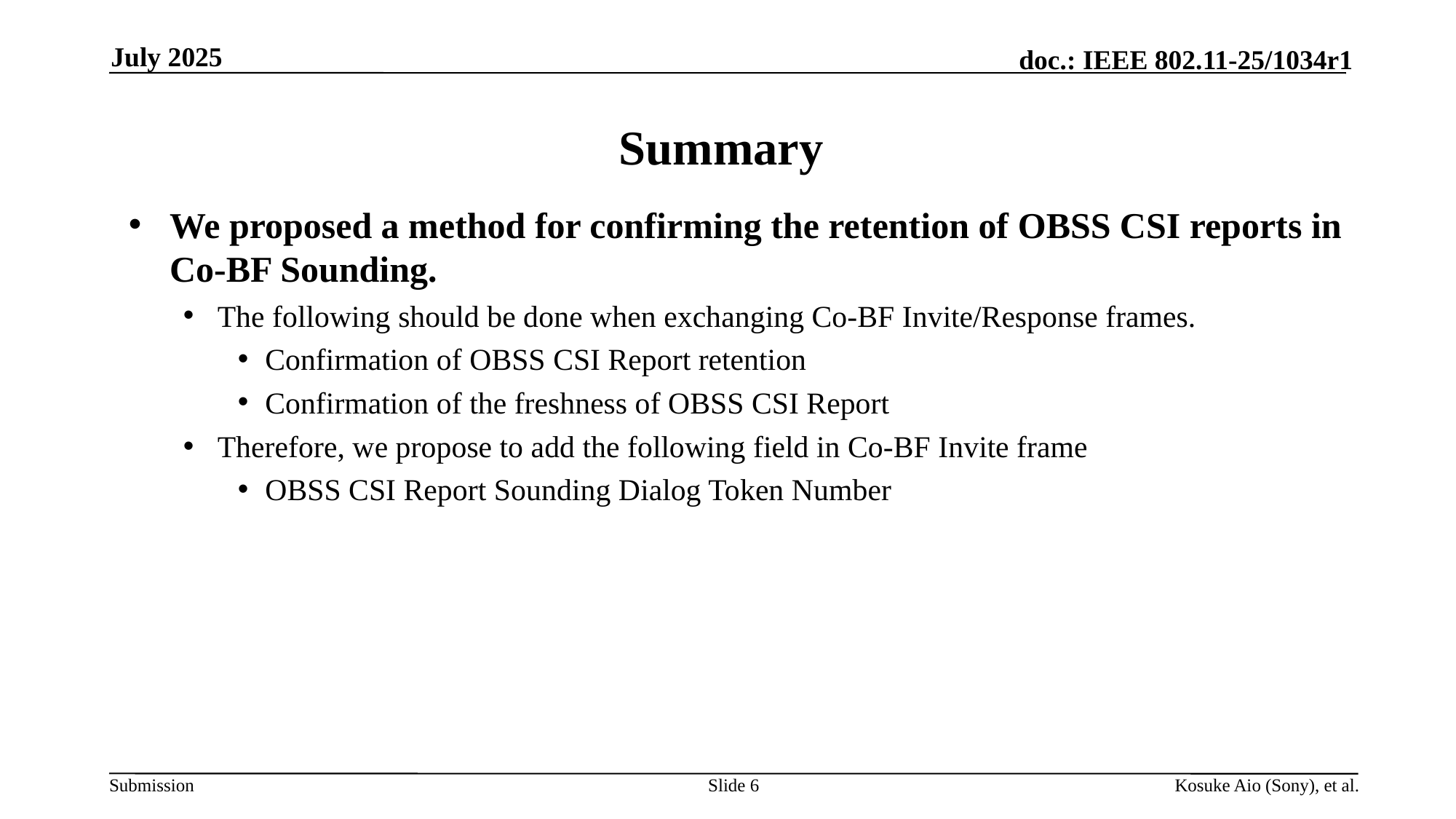

July 2025
# Summary
We proposed a method for confirming the retention of OBSS CSI reports in Co-BF Sounding.
The following should be done when exchanging Co-BF Invite/Response frames.
Confirmation of OBSS CSI Report retention
Confirmation of the freshness of OBSS CSI Report
Therefore, we propose to add the following field in Co-BF Invite frame
OBSS CSI Report Sounding Dialog Token Number
Slide 6
Kosuke Aio (Sony), et al.